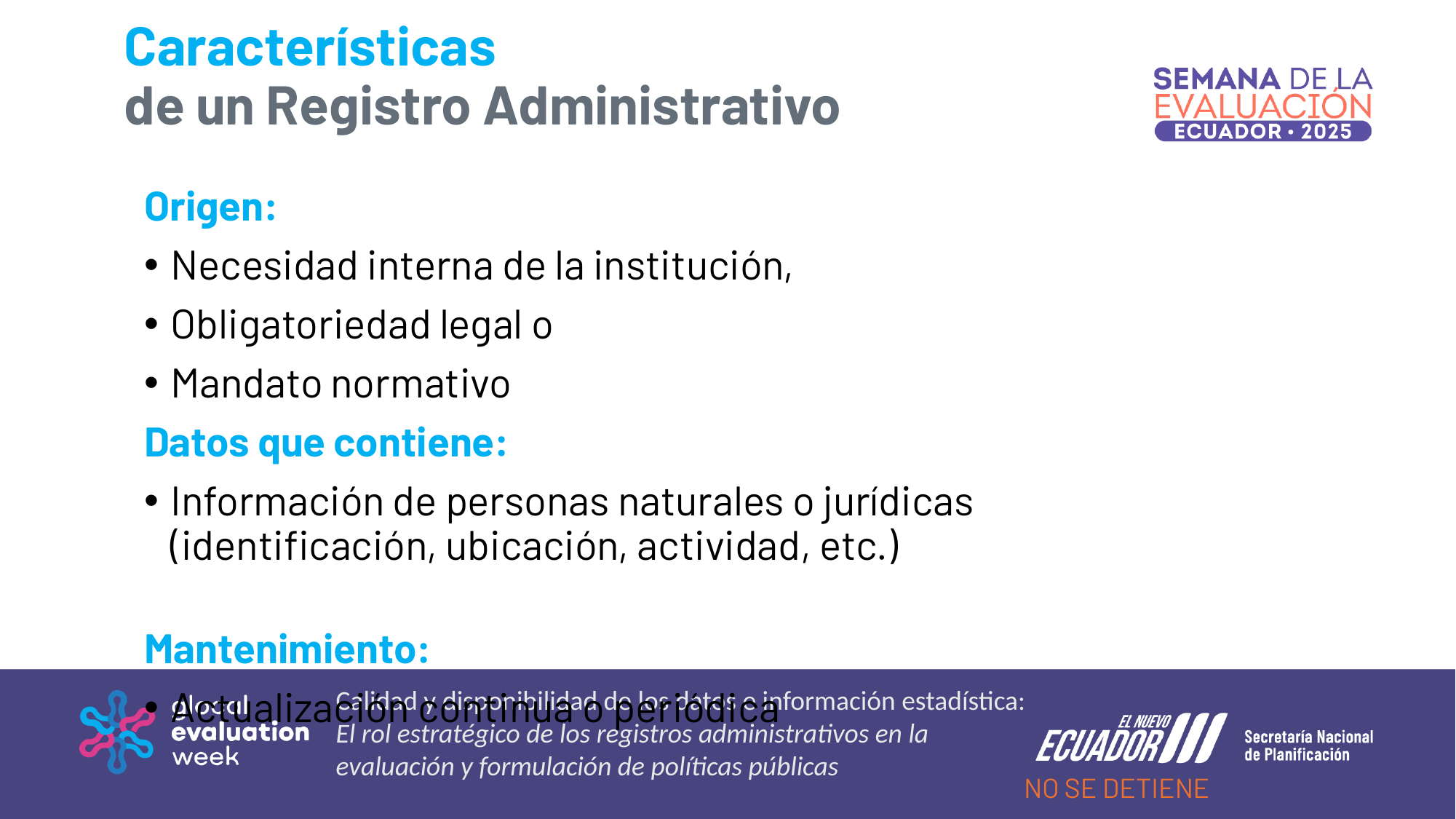

# Características de un Registro Administrativo
Origen:
Necesidad interna de la institución,
Obligatoriedad legal o
Mandato normativo
Datos que contiene:
Información de personas naturales o jurídicas (identificación, ubicación, actividad, etc.)
Mantenimiento:
Actualización continua o periódica